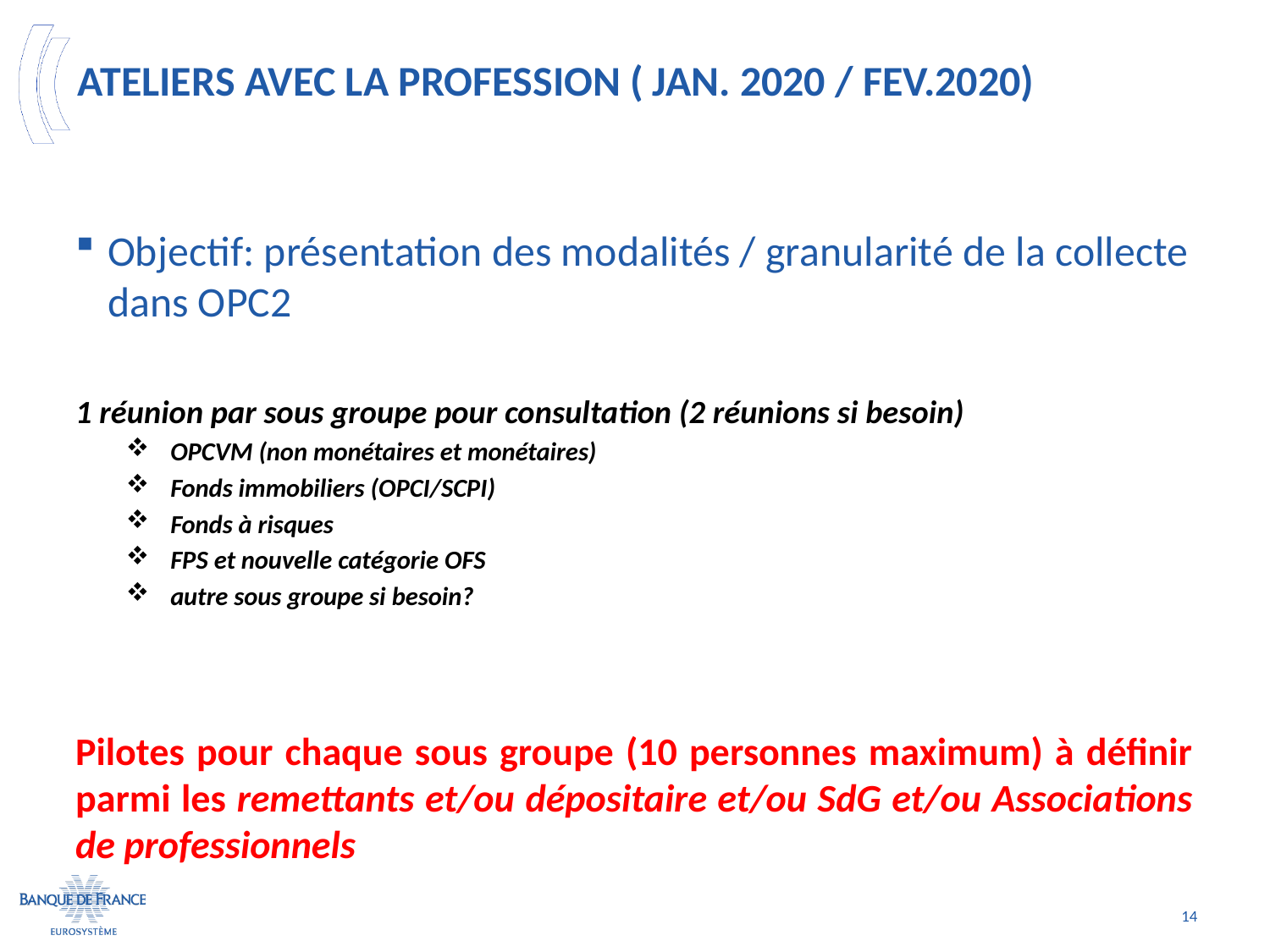

# ATELIERS AVEc LA PROFESSION ( jan. 2020 / FEV.2020)

Objectif: présentation des modalités / granularité de la collecte dans OPC2

1 réunion par sous groupe pour consultation (2 réunions si besoin)
OPCVM (non monétaires et monétaires)
Fonds immobiliers (OPCI/SCPI)
Fonds à risques
FPS et nouvelle catégorie OFS
autre sous groupe si besoin?

Pilotes pour chaque sous groupe (10 personnes maximum) à définir parmi les remettants et/ou dépositaire et/ou SdG et/ou Associations de professionnels

14